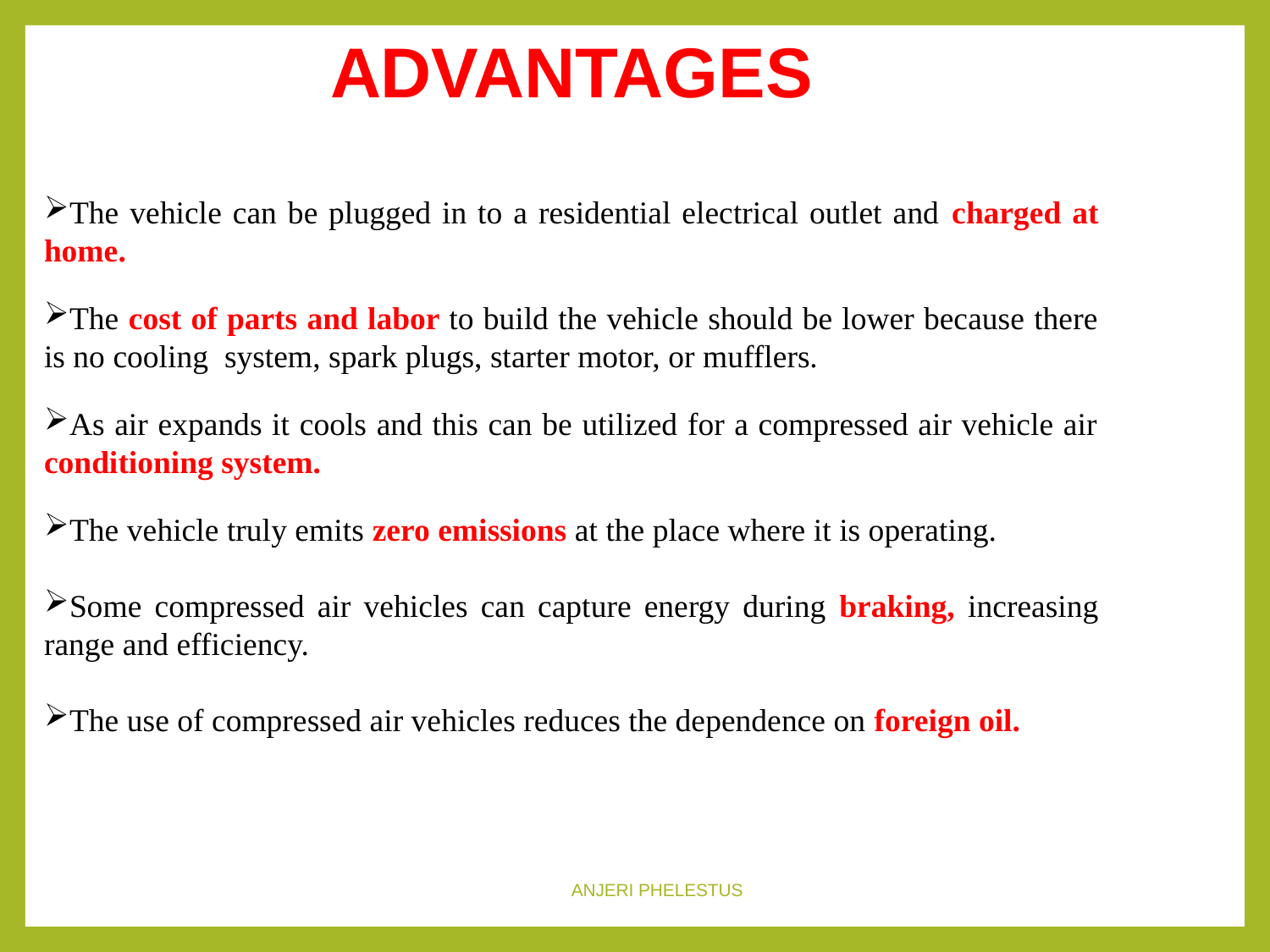

ADVANTAGES

The vehicle can be plugged in to a residential electrical outlet and charged at home.

The cost of parts and labor to build the vehicle should be lower because there is no cooling  system, spark plugs, starter motor, or mufflers.

As air expands it cools and this can be utilized for a compressed air vehicle air conditioning system.

The vehicle truly emits zero emissions at the place where it is operating.

Some compressed air vehicles can capture energy during braking, increasing range and efficiency.

The use of compressed air vehicles reduces the dependence on foreign oil.

ANJERI PHELESTUS